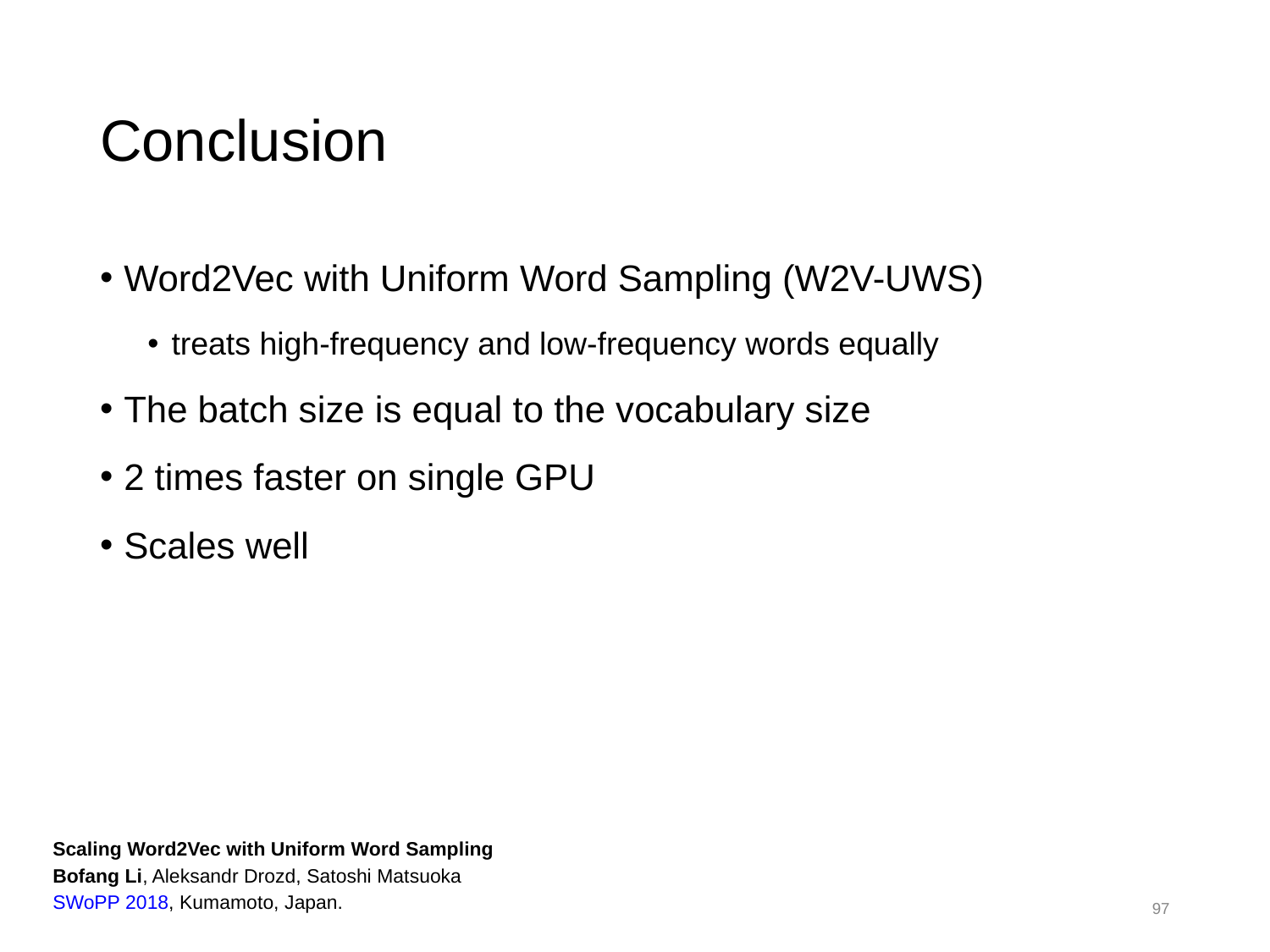

# Conclusion
Word2Vec with Uniform Word Sampling (W2V-UWS)
treats high-frequency and low-frequency words equally
The batch size is equal to the vocabulary size
2 times faster on single GPU
Scales well
Scaling Word2Vec with Uniform Word Sampling
Bofang Li, Aleksandr Drozd, Satoshi Matsuoka
SWoPP 2018, Kumamoto, Japan.
97